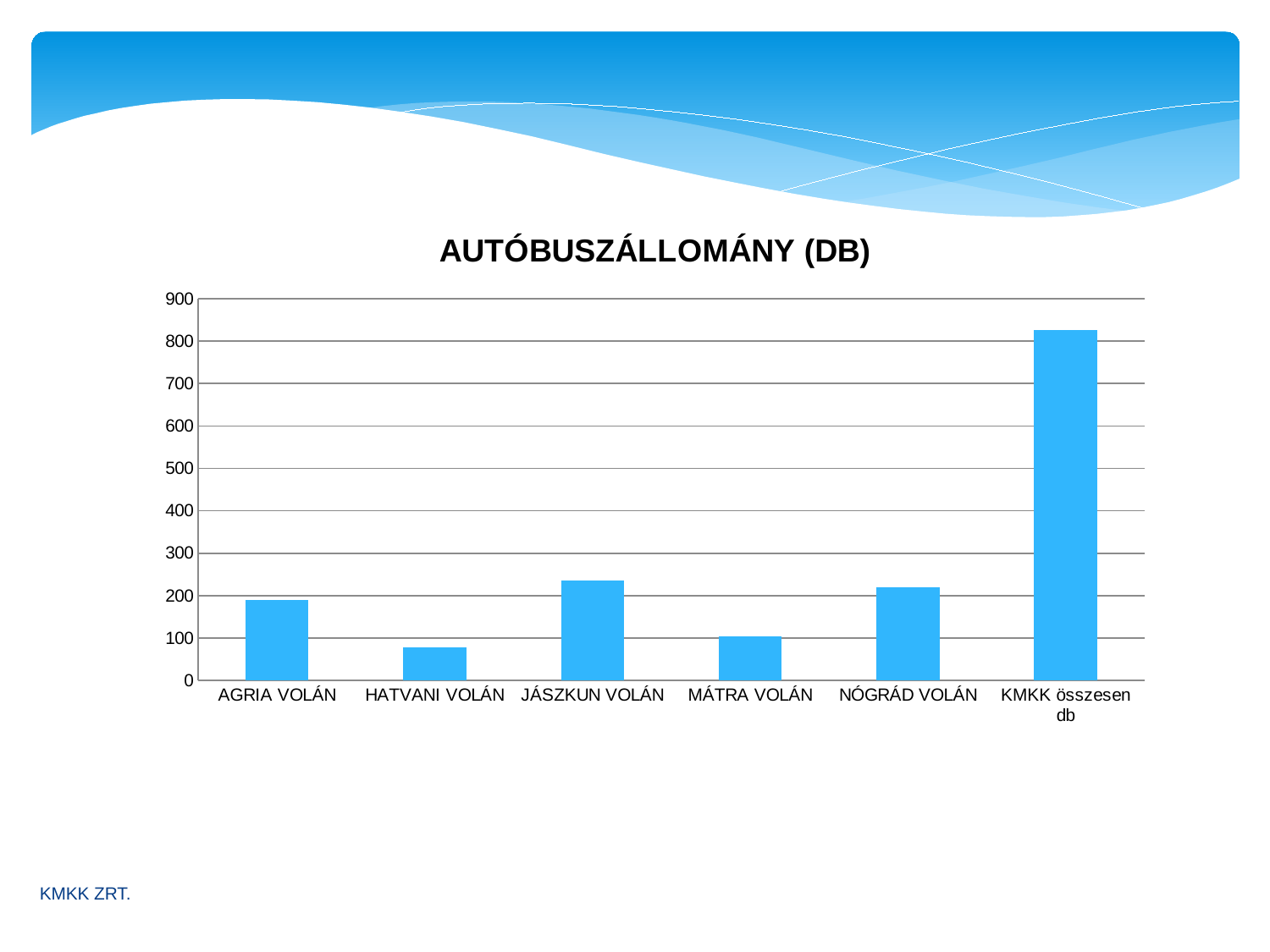

### Chart: AUTÓBUSZÁLLOMÁNY (DB)

| Category | AUTÓBUSZÁLLOMÁNY |
|---|---|
| AGRIA VOLÁN | 190.0 |
| HATVANI VOLÁN | 79.0 |
| JÁSZKUN VOLÁN | 235.0 |
| MÁTRA VOLÁN | 104.0 |
| NÓGRÁD VOLÁN | 219.0 |
| KMKK összesen db | 827.0 |
KMKK ZRT.